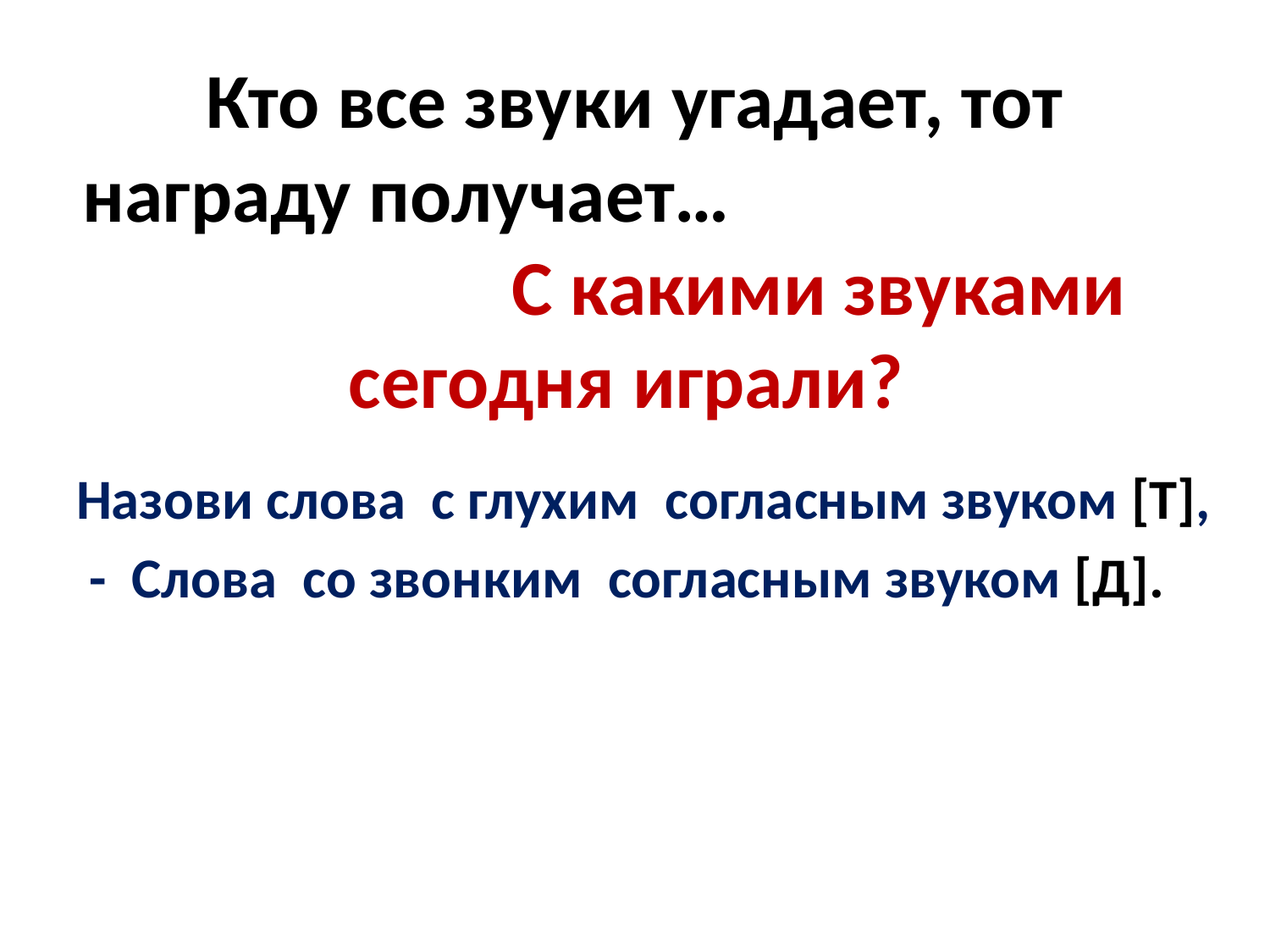

# Кто все звуки угадает, тот награду получает…                                                С какими звуками сегодня играли?
Назови слова  с глухим  согласным звуком [Т],
 -  Слова  со звонким  согласным звуком [Д].